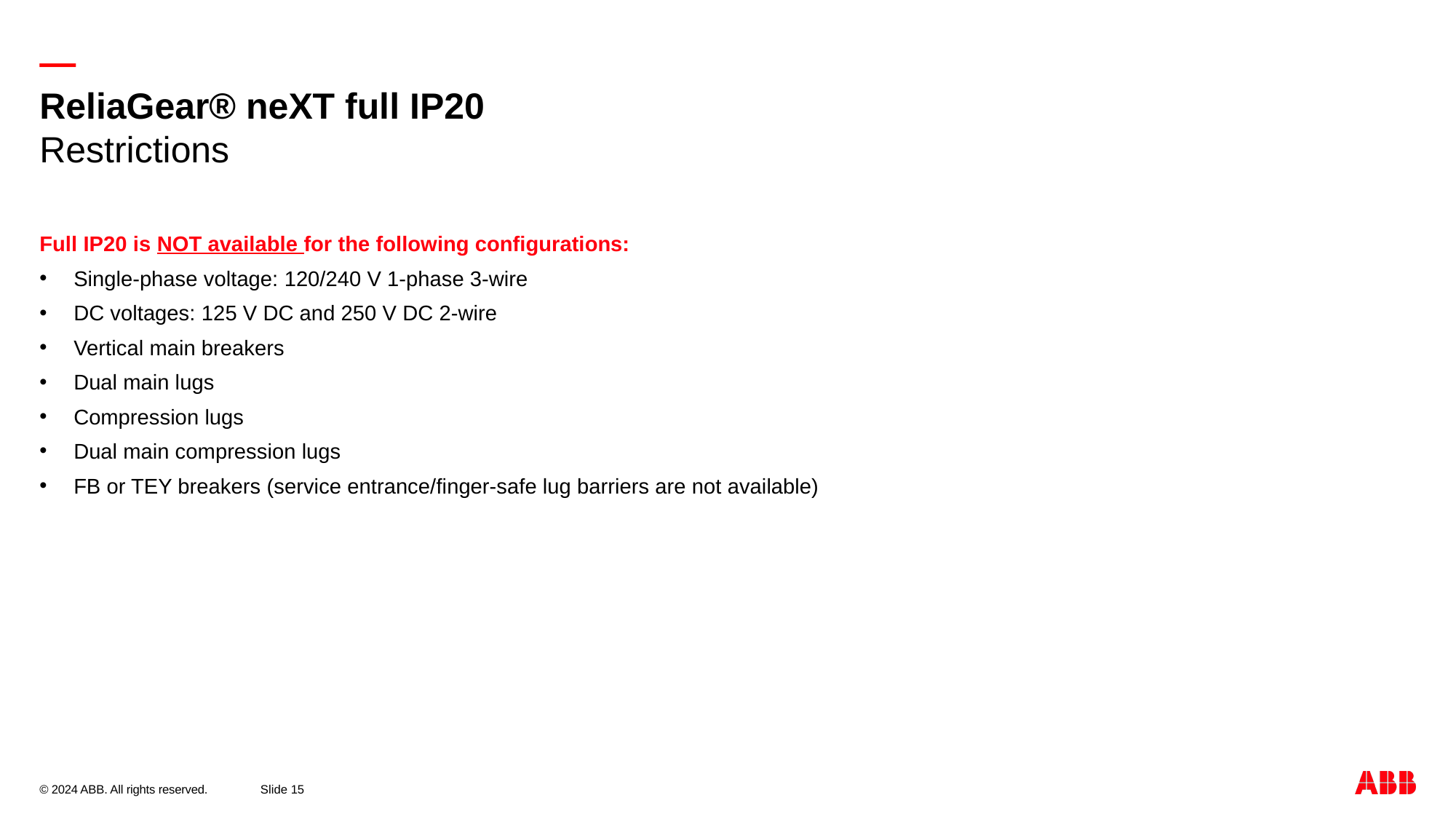

# ReliaGear® neXT full IP20
Restrictions
Full IP20 is NOT available for the following configurations:
Single-phase voltage: 120/240 V 1-phase 3-wire
DC voltages: 125 V DC and 250 V DC 2-wire
Vertical main breakers
Dual main lugs
Compression lugs
Dual main compression lugs
FB or TEY breakers (service entrance/finger-safe lug barriers are not available)

April 25, 2024
Slide 15